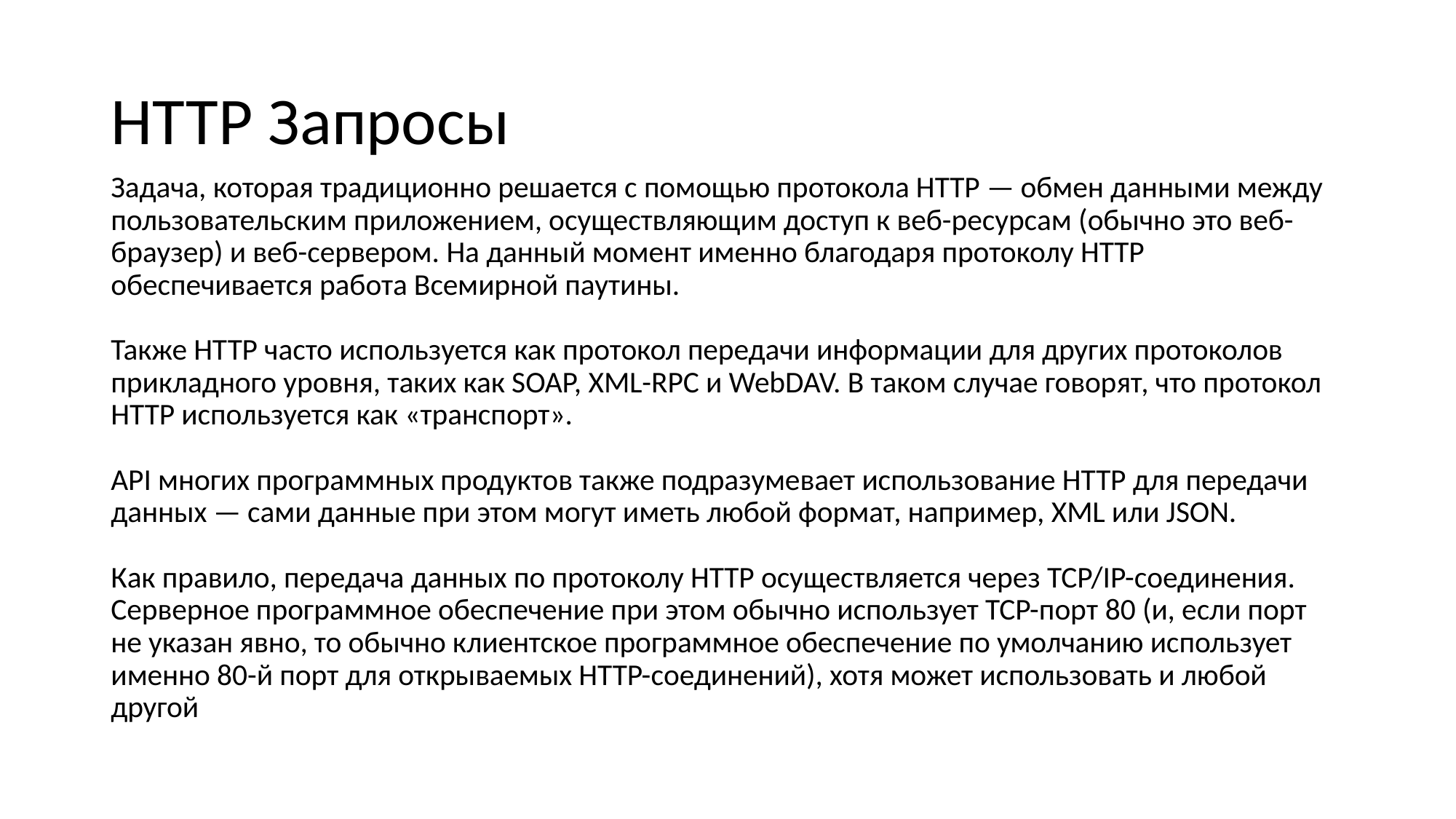

# HTTP Запросы
Задача, которая традиционно решается с помощью протокола HTTP — обмен данными между пользовательским приложением, осуществляющим доступ к веб-ресурсам (обычно это веб-браузер) и веб-сервером. На данный момент именно благодаря протоколу HTTP обеспечивается работа Всемирной паутины.
Также HTTP часто используется как протокол передачи информации для других протоколов прикладного уровня, таких как SOAP, XML-RPC и WebDAV. В таком случае говорят, что протокол HTTP используется как «транспорт».
API многих программных продуктов также подразумевает использование HTTP для передачи данных — сами данные при этом могут иметь любой формат, например, XML или JSON.
Как правило, передача данных по протоколу HTTP осуществляется через TCP/IP-соединения. Серверное программное обеспечение при этом обычно использует TCP-порт 80 (и, если порт не указан явно, то обычно клиентское программное обеспечение по умолчанию использует именно 80-й порт для открываемых HTTP-соединений), хотя может использовать и любой другой